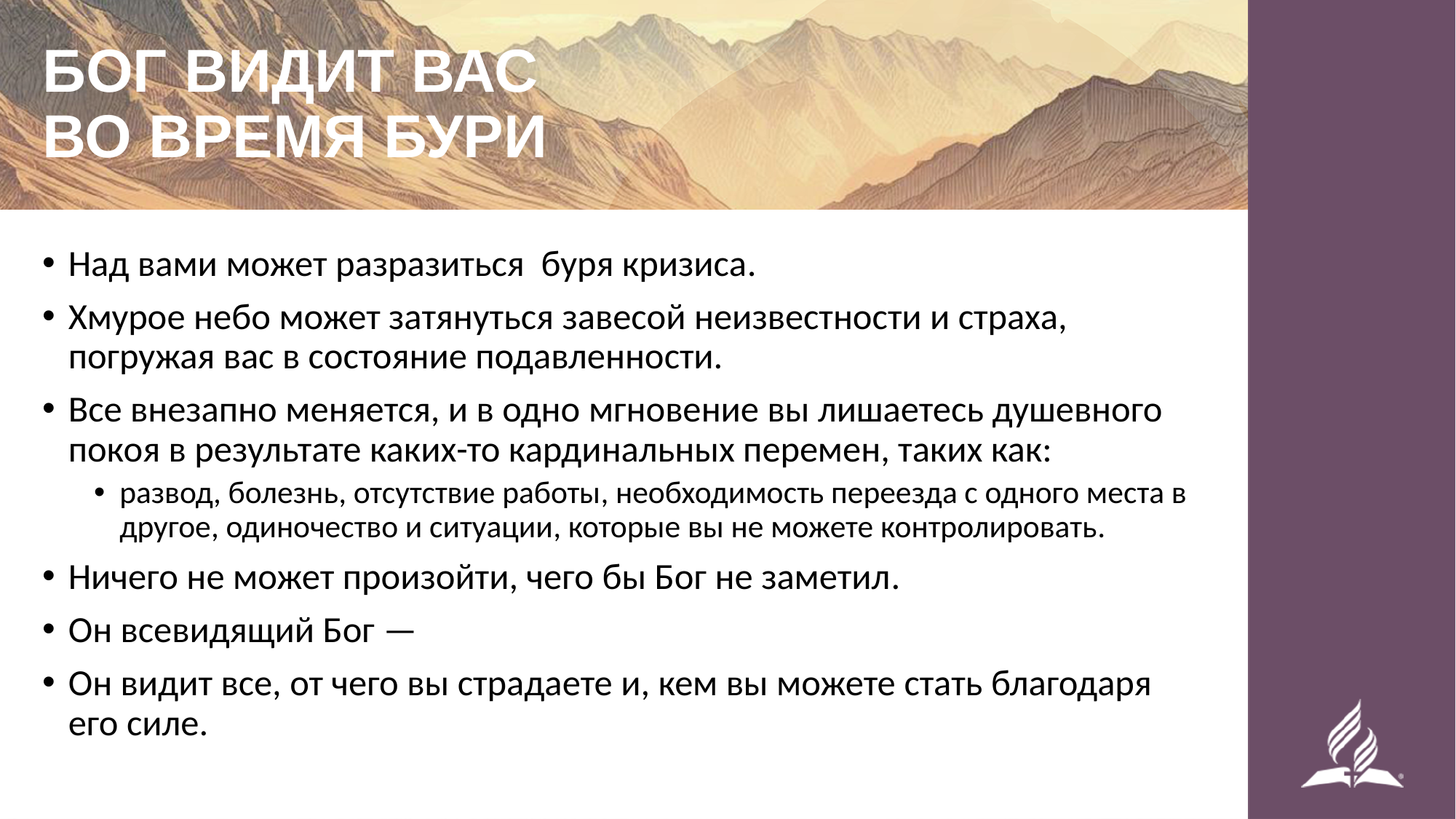

# БОГ ВИДИТ ВАС ВО ВРЕМЯ БУРИ
Над вами может разразиться  буря кризиса.
Хмурое небо может затянуться завесой неизвестности и страха, погружая вас в состояние подавленности.
Все внезапно меняется, и в одно мгновение вы лишаетесь душевного покоя в результате каких-то кардинальных перемен, таких как:
развод, болезнь, отсутствие работы, необходимость переезда с одного места в другое, одиночество и ситуации, которые вы не можете контролировать.
Ничего не может произойти, чего бы Бог не заметил.
Он всевидящий Бог —
Он видит все, от чего вы страдаете и, кем вы можете стать благодаря его силе.